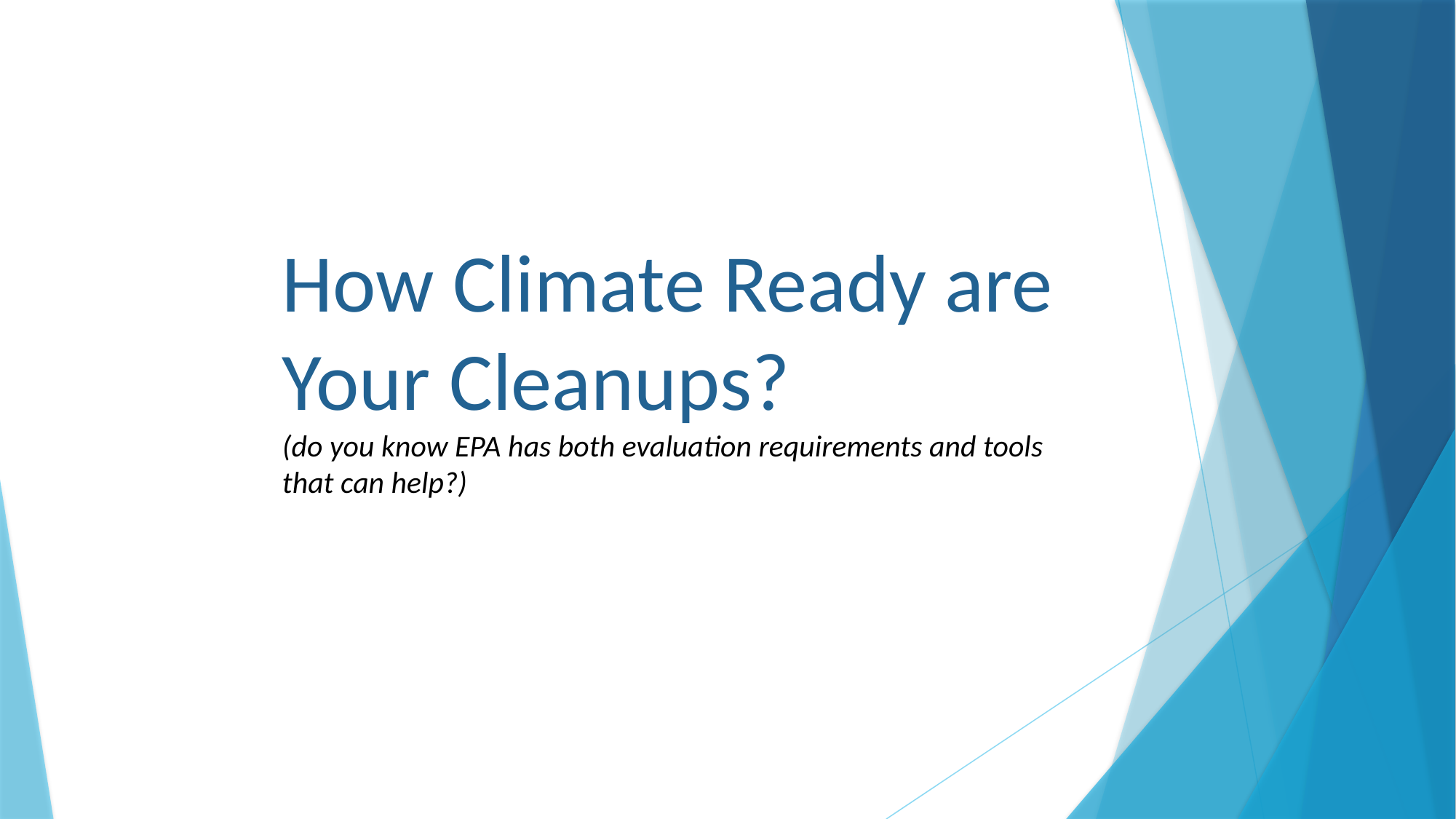

# How Climate Ready are Your Cleanups? (do you know EPA has both evaluation requirements and tools that can help?)
ME All-Grantee Meeting
September 14, 2023